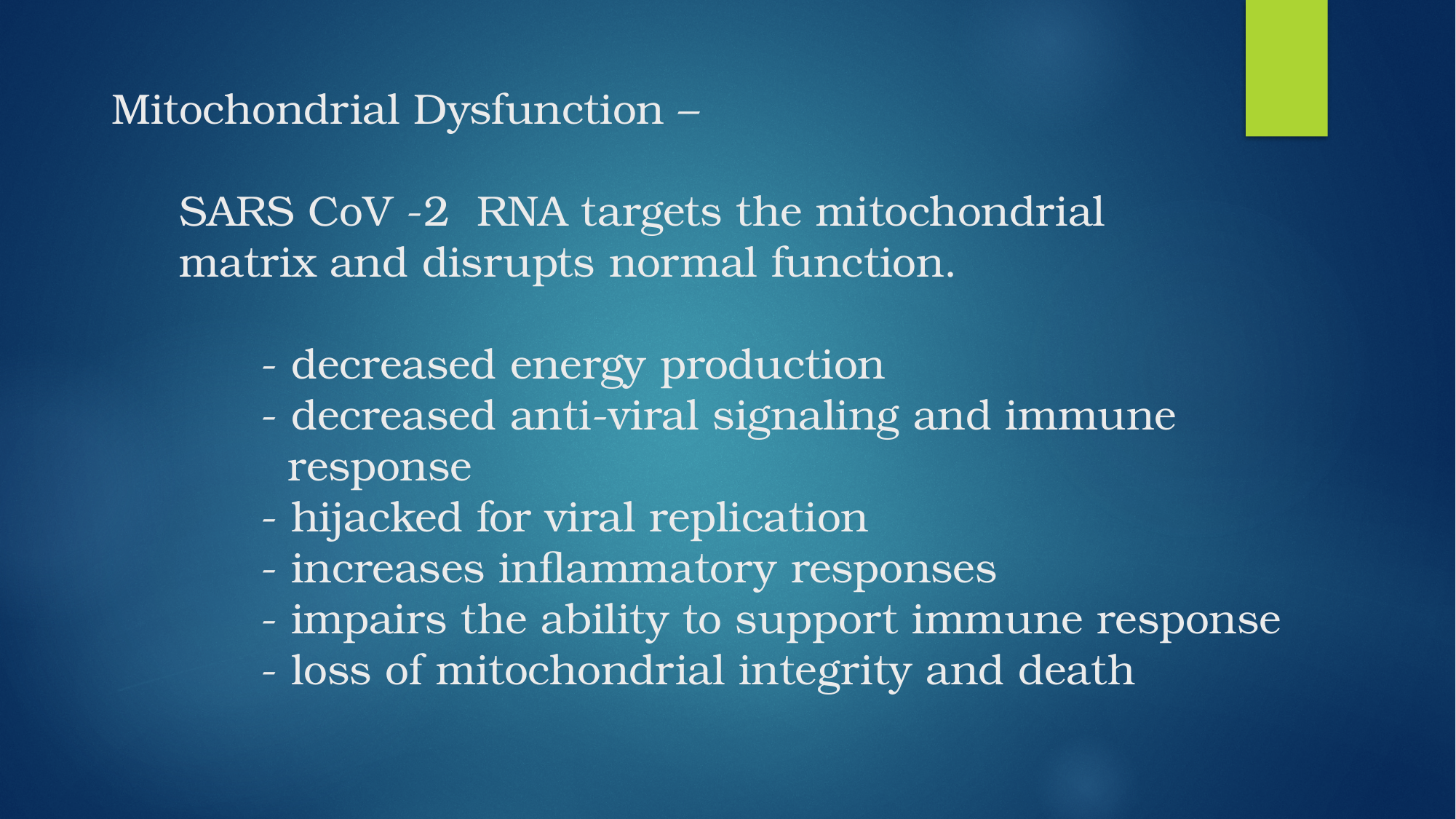

# Mitochondrial Dysfunction – SARS CoV -2  RNA targets the mitochondrial matrix and disrupts normal function. - decreased energy production - decreased anti-viral signaling and immune response - hijacked for viral replication - increases inflammatory responses - impairs the ability to support immune response - loss of mitochondrial integrity and death